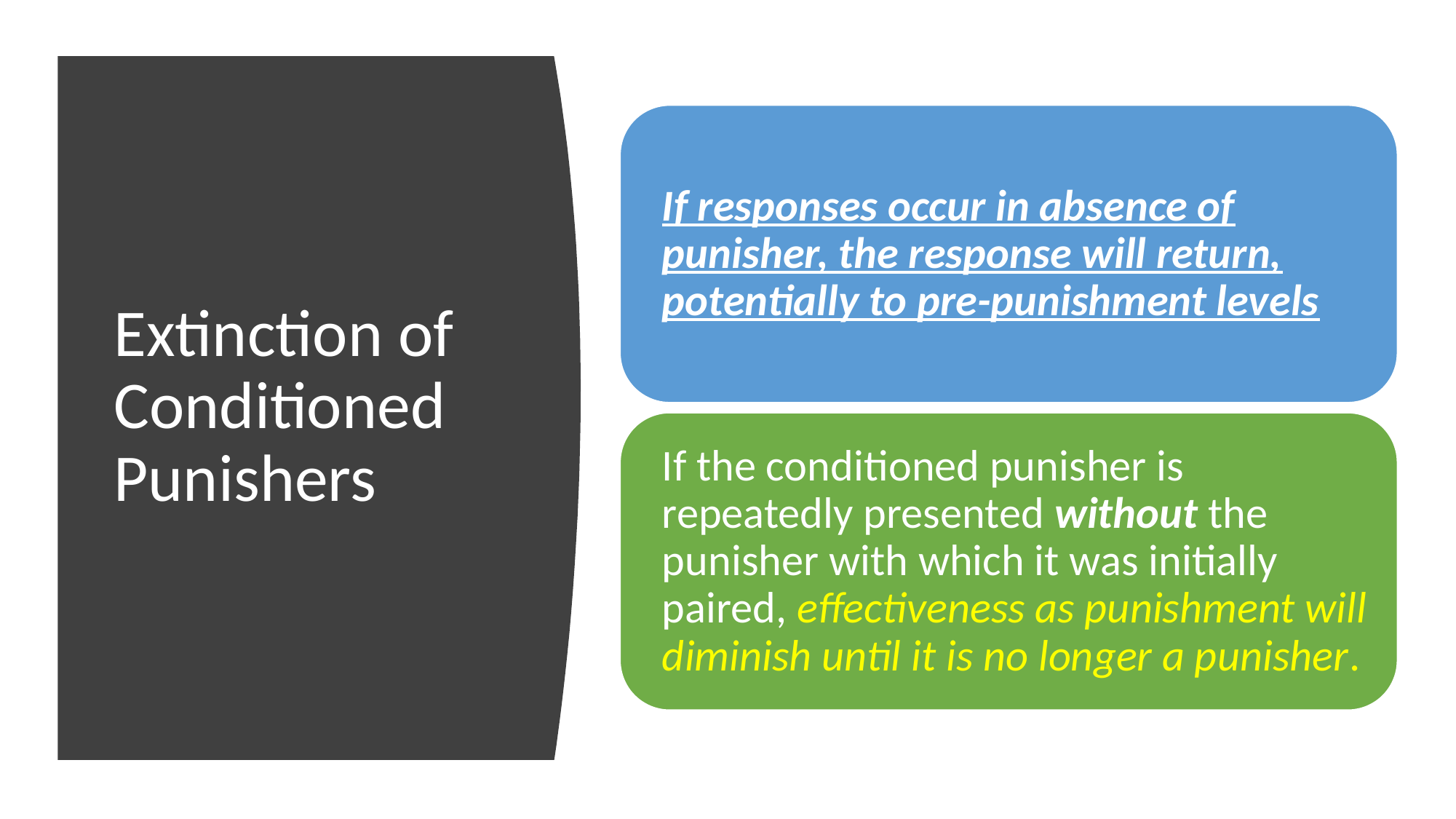

If responses occur in absence of punisher, the response will return, potentially to pre-punishment levels
If the conditioned punisher is repeatedly presented without the punisher with which it was initially paired, effectiveness as punishment will diminish until it is no longer a punisher.

# Extinction of Conditioned Punishers